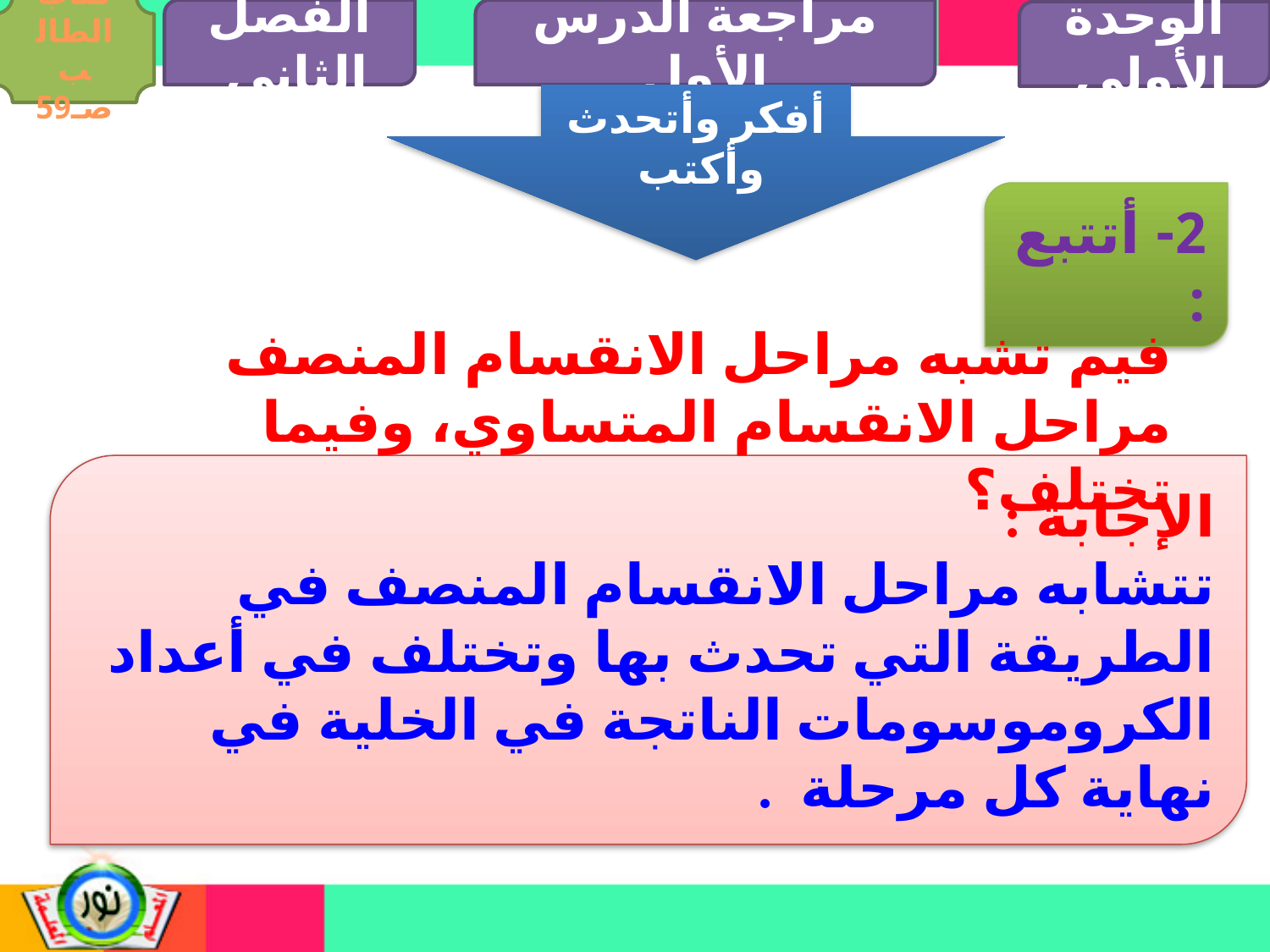

الفصل الثاني
مراجعة الدرس الأول
كتاب الطالب صـ59
الوحدة الأولي
أفكر وأتحدث وأكتب
2- أتتبع :
فيم تشبه مراحل الانقسام المنصف مراحل الانقسام المتساوي، وفيما تختلف؟
الإجابة :
تتشابه مراحل الانقسام المنصف في الطريقة التي تحدث بها وتختلف في أعداد الكروموسومات الناتجة في الخلية في نهاية كل مرحلة  .